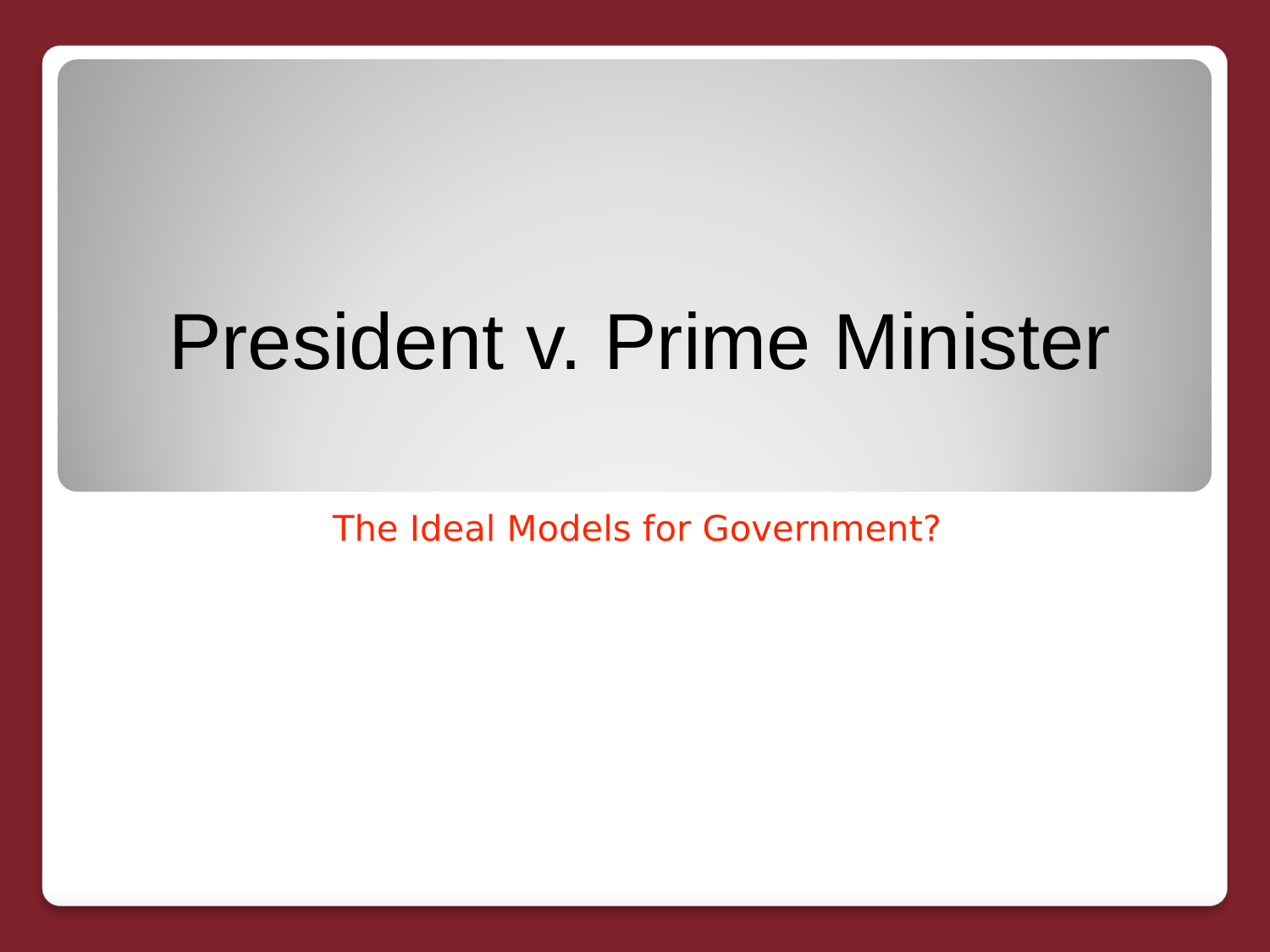

President v. Prime Minister
The Ideal Models for Government?
Presidential v. Parliamentary Model